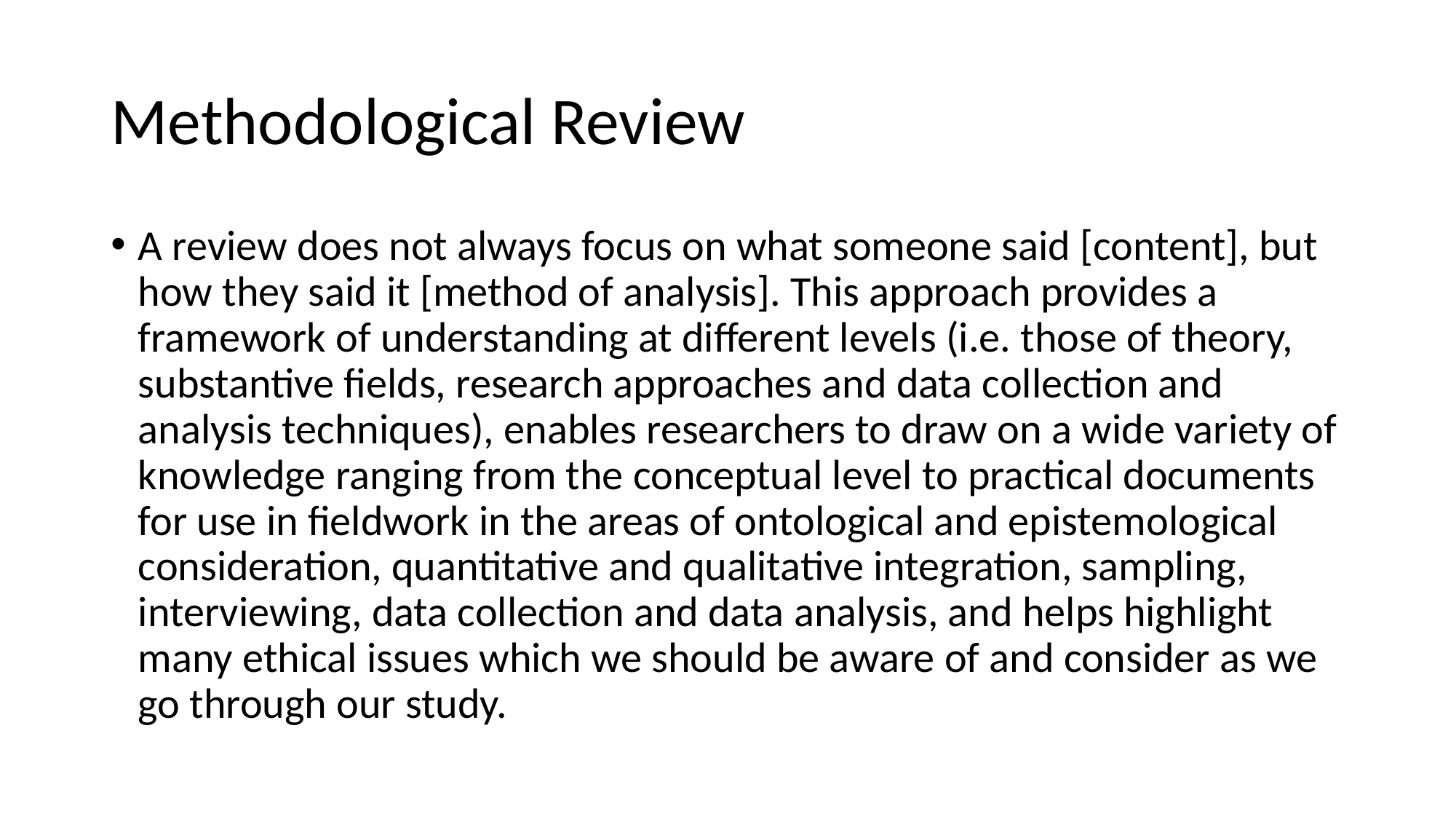

# Methodological Review
A review does not always focus on what someone said [content], but how they said it [method of analysis]. This approach provides a framework of understanding at different levels (i.e. those of theory, substantive fields, research approaches and data collection and analysis techniques), enables researchers to draw on a wide variety of knowledge ranging from the conceptual level to practical documents for use in fieldwork in the areas of ontological and epistemological consideration, quantitative and qualitative integration, sampling, interviewing, data collection and data analysis, and helps highlight many ethical issues which we should be aware of and consider as we go through our study.